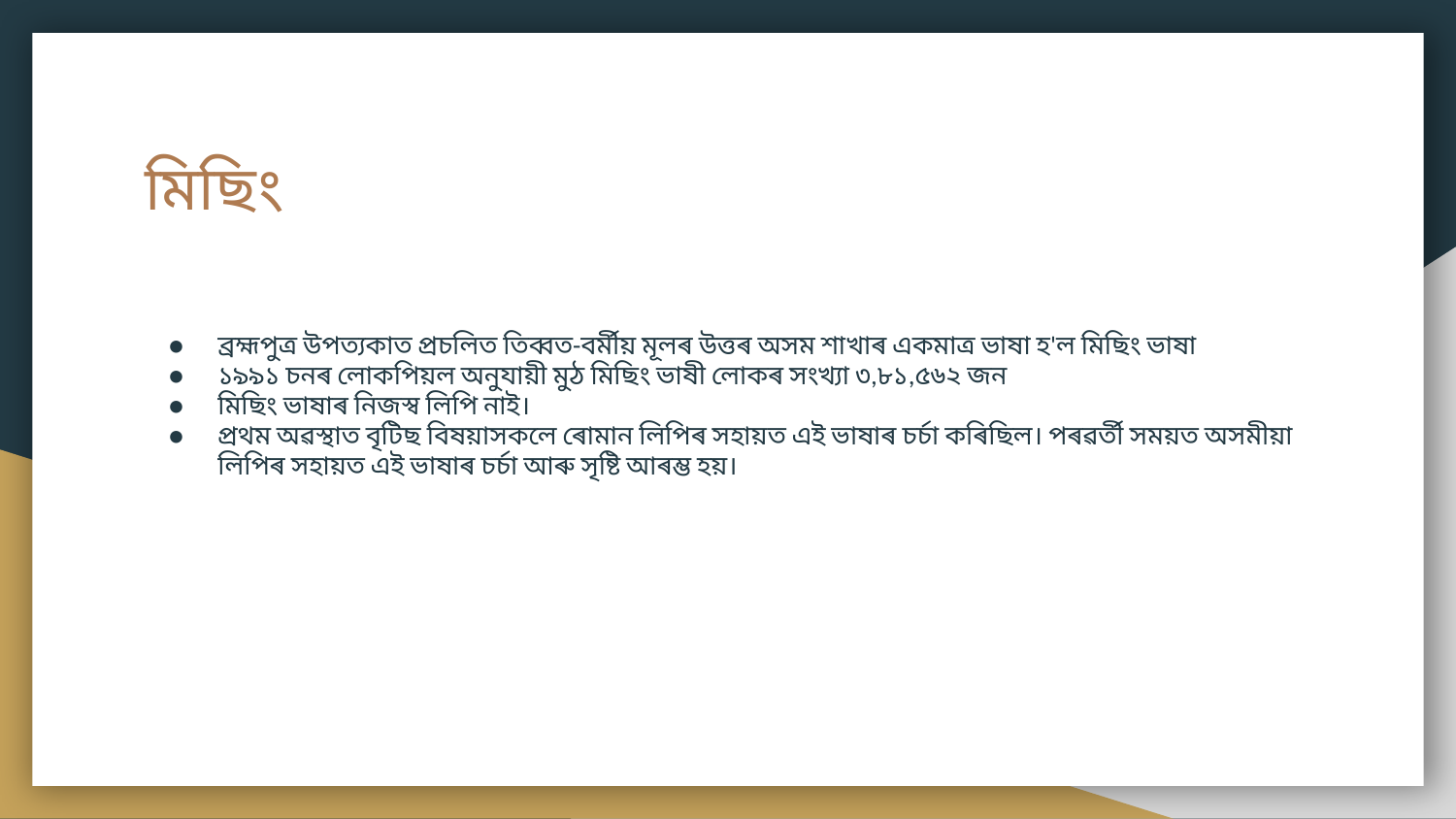

# মিছিং
ব্রহ্মপুত্র উপত্যকাত প্রচলিত তিব্বত-বর্মীয় মূলৰ উত্তৰ অসম শাখাৰ একমাত্র ভাষা হ'ল মিছিং ভাষা
১৯৯১ চনৰ লোকপিয়ল অনুযায়ী মুঠ মিছিং ভাষী লোকৰ সংখ্যা ৩,৮১,৫৬২ জন
মিছিং ভাষাৰ নিজস্ব লিপি নাই।
প্রথম অৱস্থাত বৃটিছ বিষয়াসকলে ৰোমান লিপিৰ সহায়ত এই ভাষাৰ চৰ্চা কৰিছিল। পৰৱৰ্তী সময়ত অসমীয়া লিপিৰ সহায়ত এই ভাষাৰ চৰ্চা আৰু সৃষ্টি আৰম্ভ হয়।